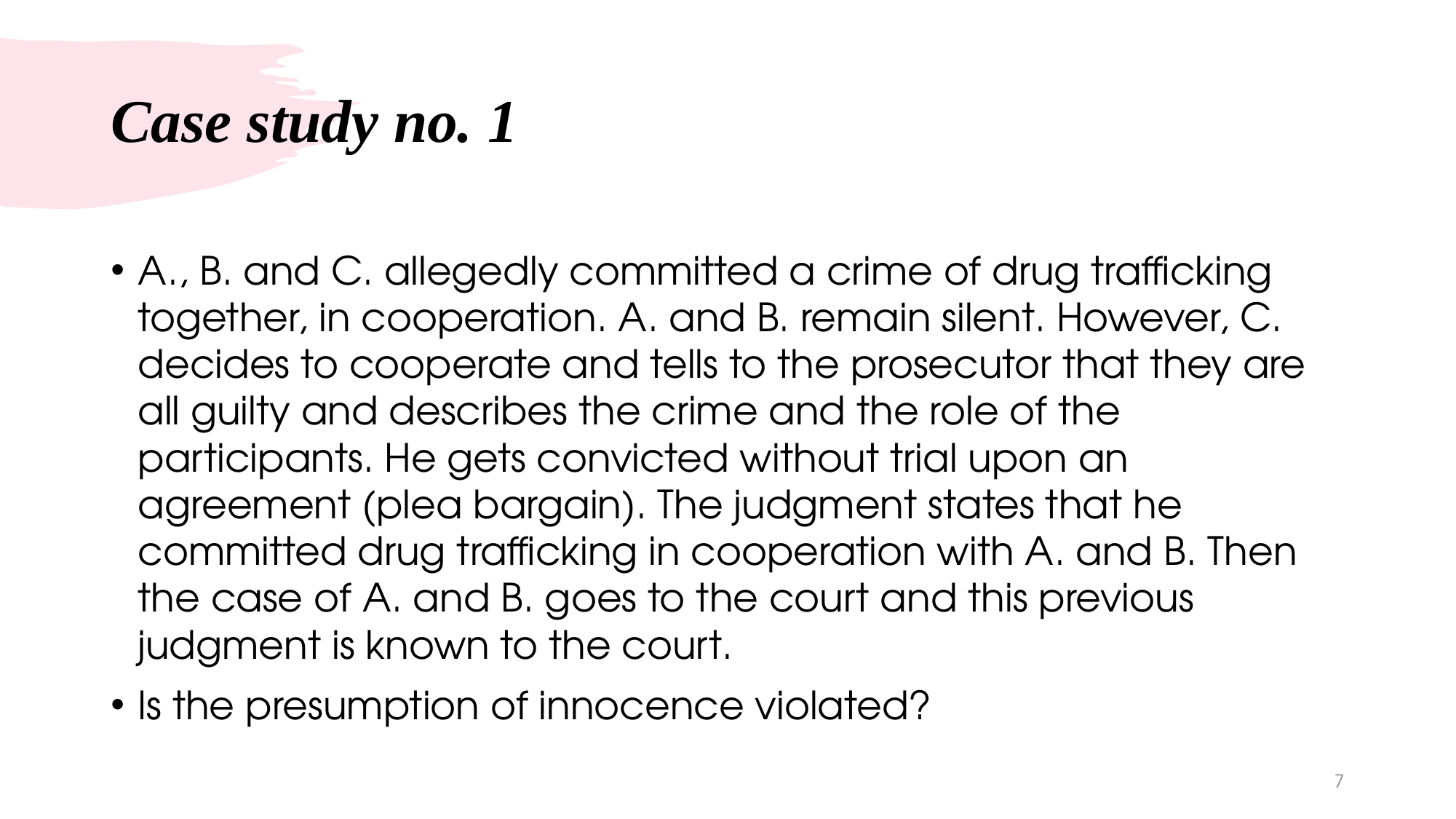

# Case study no. 1
A., B. and C. allegedly committed a crime of drug trafficking together, in cooperation. A. and B. remain silent. However, C. decides to cooperate and tells to the prosecutor that they are all guilty and describes the crime and the role of the participants. He gets convicted without trial upon an agreement (plea bargain). The judgment states that he committed drug trafficking in cooperation with A. and B. Then the case of A. and B. goes to the court and this previous judgment is known to the court.
Is the presumption of innocence violated?

7